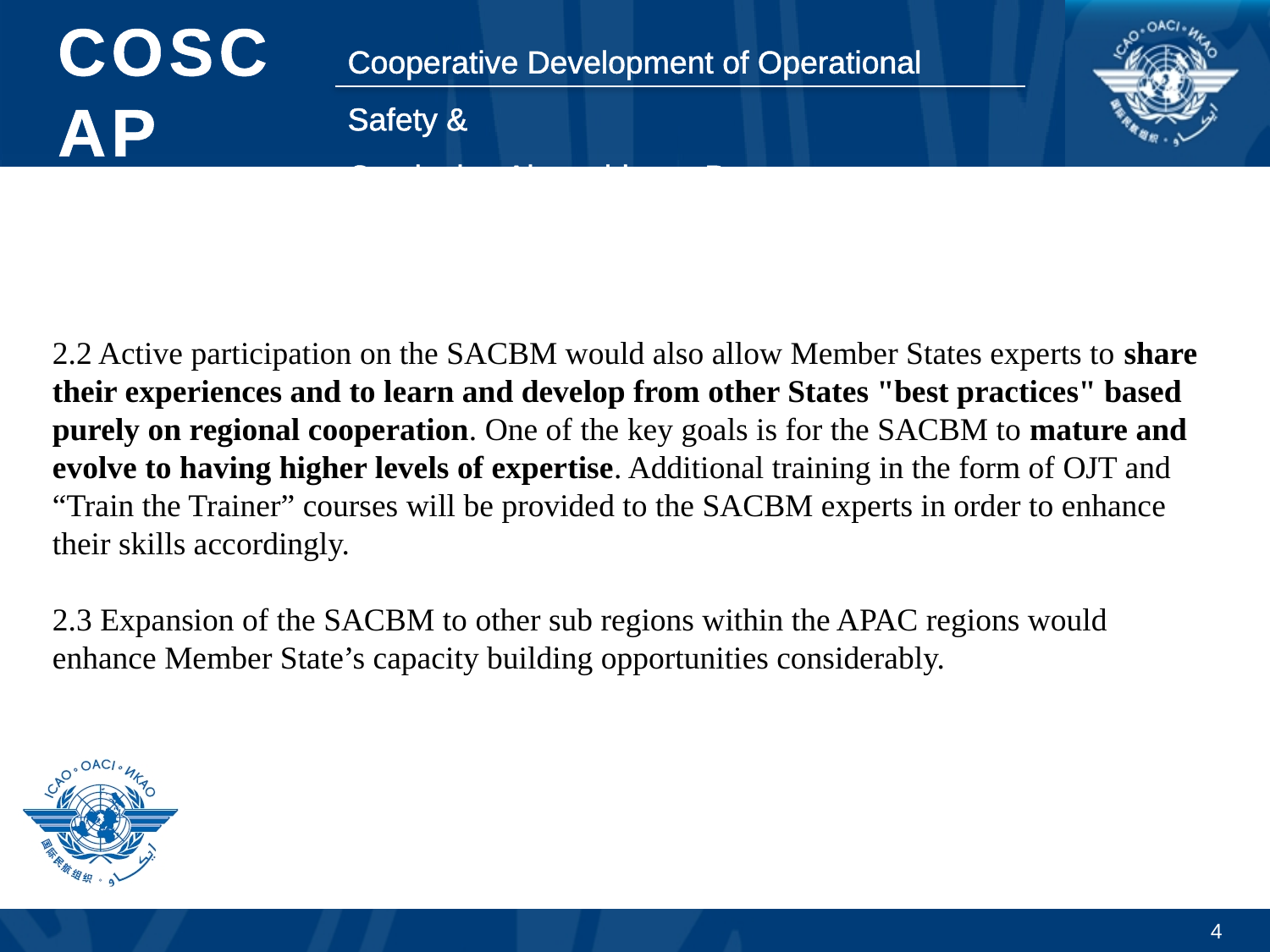

2.2 Active participation on the SACBM would also allow Member States experts to share their experiences and to learn and develop from other States "best practices" based purely on regional cooperation. One of the key goals is for the SACBM to mature and evolve to having higher levels of expertise. Additional training in the form of OJT and “Train the Trainer” courses will be provided to the SACBM experts in order to enhance their skills accordingly.

2.3 Expansion of the SACBM to other sub regions within the APAC regions would enhance Member State’s capacity building opportunities considerably.
4